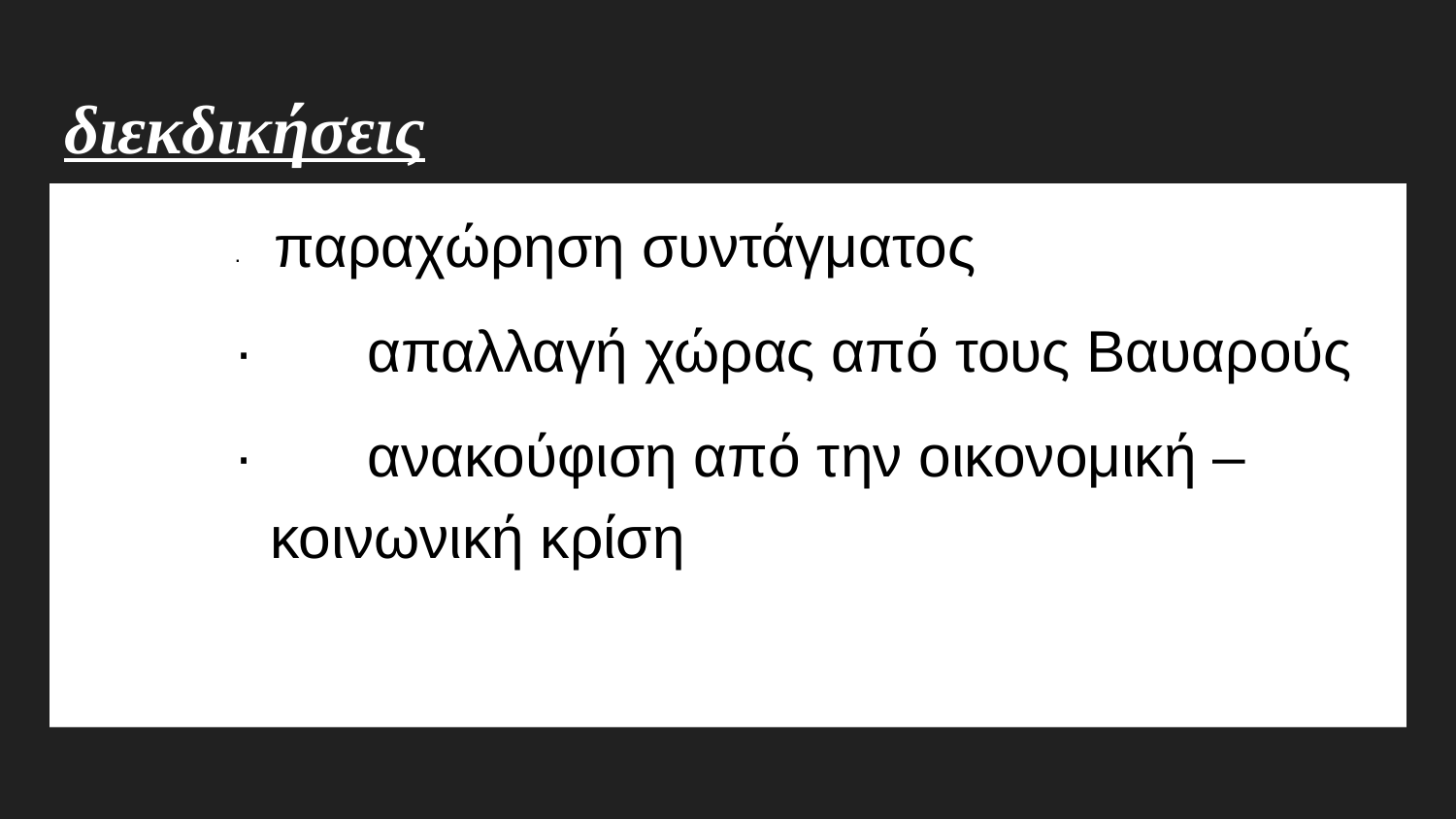

# διεκδικήσεις
·         παραχώρηση συντάγματος
·         απαλλαγή χώρας από τους Βαυαρούς
·         ανακούφιση από την οικονομική – κοινωνική κρίση